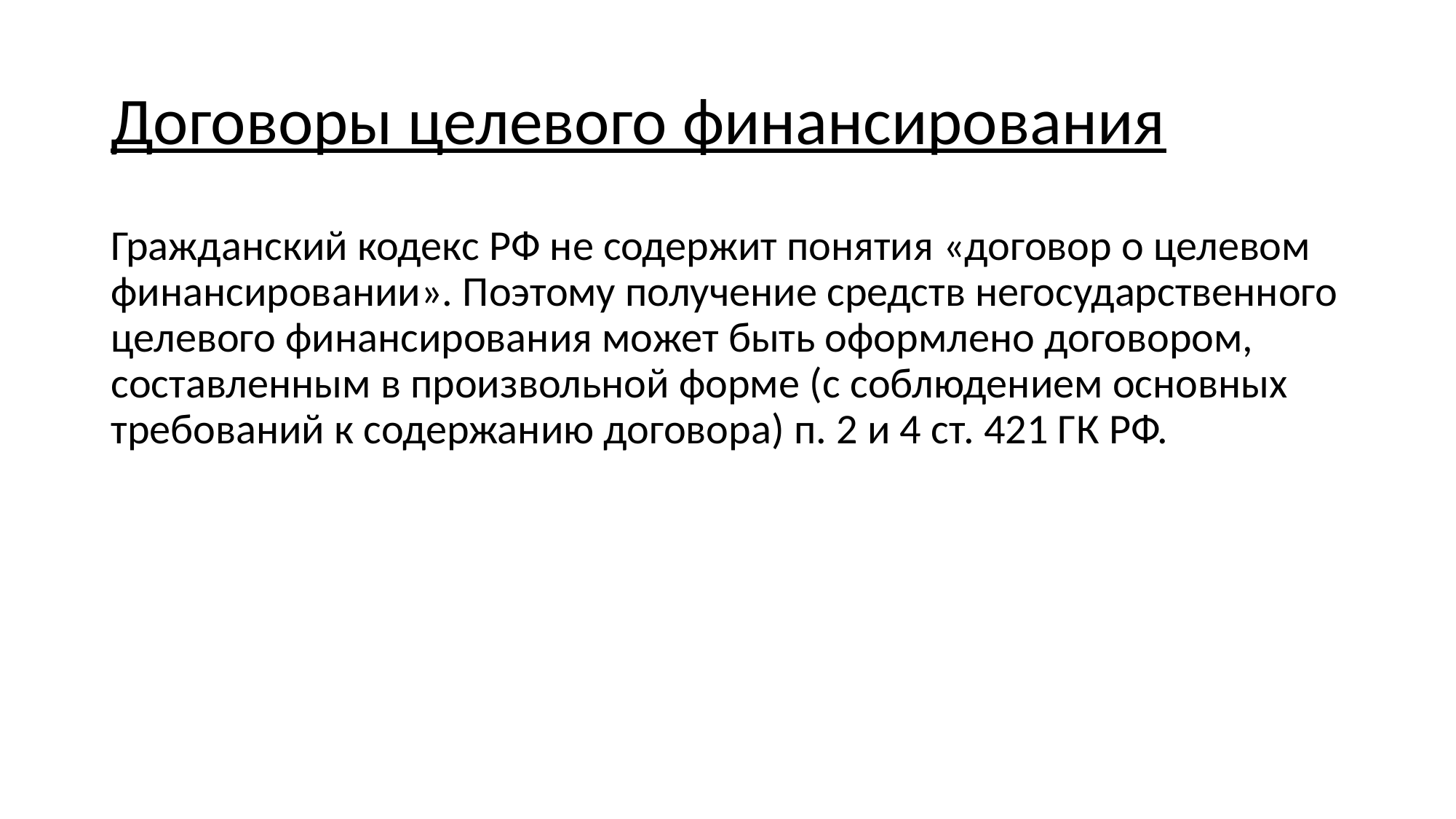

# Договоры целевого финансирования
Гражданский кодекс РФ не содержит понятия «договор о целевом финансировании». Поэтому получение средств негосударственного целевого финансирования может быть оформлено договором, составленным в произвольной форме (с соблюдением основных требований к содержанию договора) п. 2 и 4 ст. 421 ГК РФ.